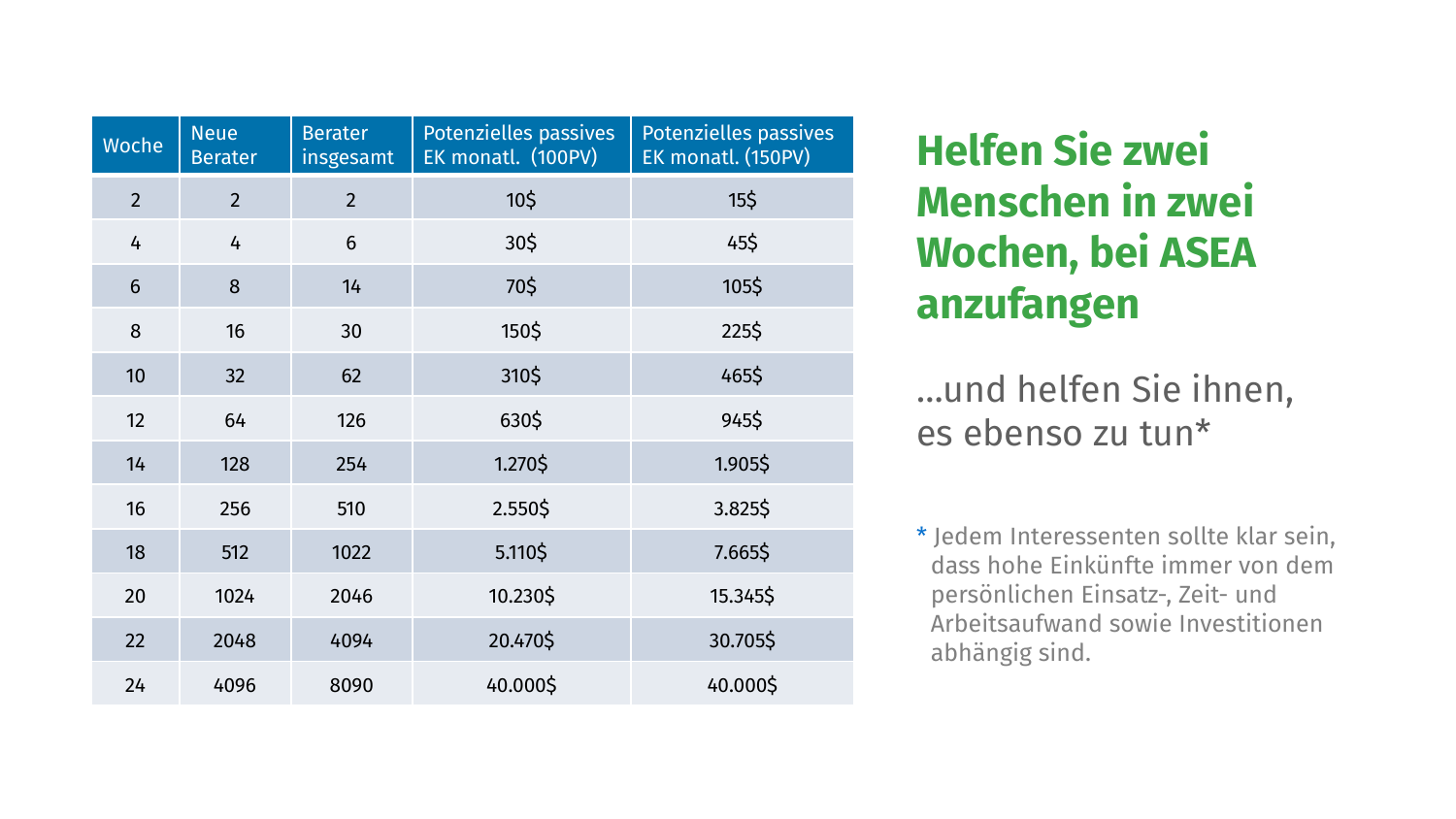

| Woche | Neue Berater | Berater insgesamt | Potenzielles passives EK monatl. (100PV) | Potenzielles passives EK monatl. (150PV) |
| --- | --- | --- | --- | --- |
|  |  |  |  |  |
|  |  |  |  |  |
|  |  |  |  |  |
|  |  |  |  |  |
|  |  |  |  |  |
|  |  |  |  |  |
|  |  |  |  |  |
|  |  |  |  |  |
|  |  |  |  |  |
|  |  |  |  |  |
|  |  |  |  |  |
|  |  |  |  |  |
Helfen Sie zwei Menschen in zwei Wochen, bei ASEA anzufangen

…und helfen Sie ihnen,
es ebenso zu tun*

* Jedem Interessenten sollte klar sein,
dass hohe Einkünfte immer von dem persönlichen Einsatz-, Zeit- und Arbeitsaufwand sowie Investitionen abhängig sind.

| 2 | 2 | 2 | 10$ | 15$ |
| --- | --- | --- | --- | --- |
| 4 | 4 | 6 | 30$ | 45$ |
| 6 | 8 | 14 | 70$ | 105$ |
| --- | --- | --- | --- | --- |
| 8 | 16 | 30 | 150$ | 225$ |
| --- | --- | --- | --- | --- |
| 10 | 32 | 62 | 310$ | 465$ |
| 12 | 64 | 126 | 630$ | 945$ |
| 14 | 128 | 254 | 1.270$ | 1.905$ |
| 16 | 256 | 510 | 2.550$ | 3.825$ |
| 18 | 512 | 1022 | 5.110$ | 7.665$ |
| 20 | 1024 | 2046 | 10.230$ | 15.345$ |
| --- | --- | --- | --- | --- |
| 22 | 2048 | 4094 | 20.470$ | 30.705$ |
| 24 | 4096 | 8090 | 40.000$ | 40.000$ |